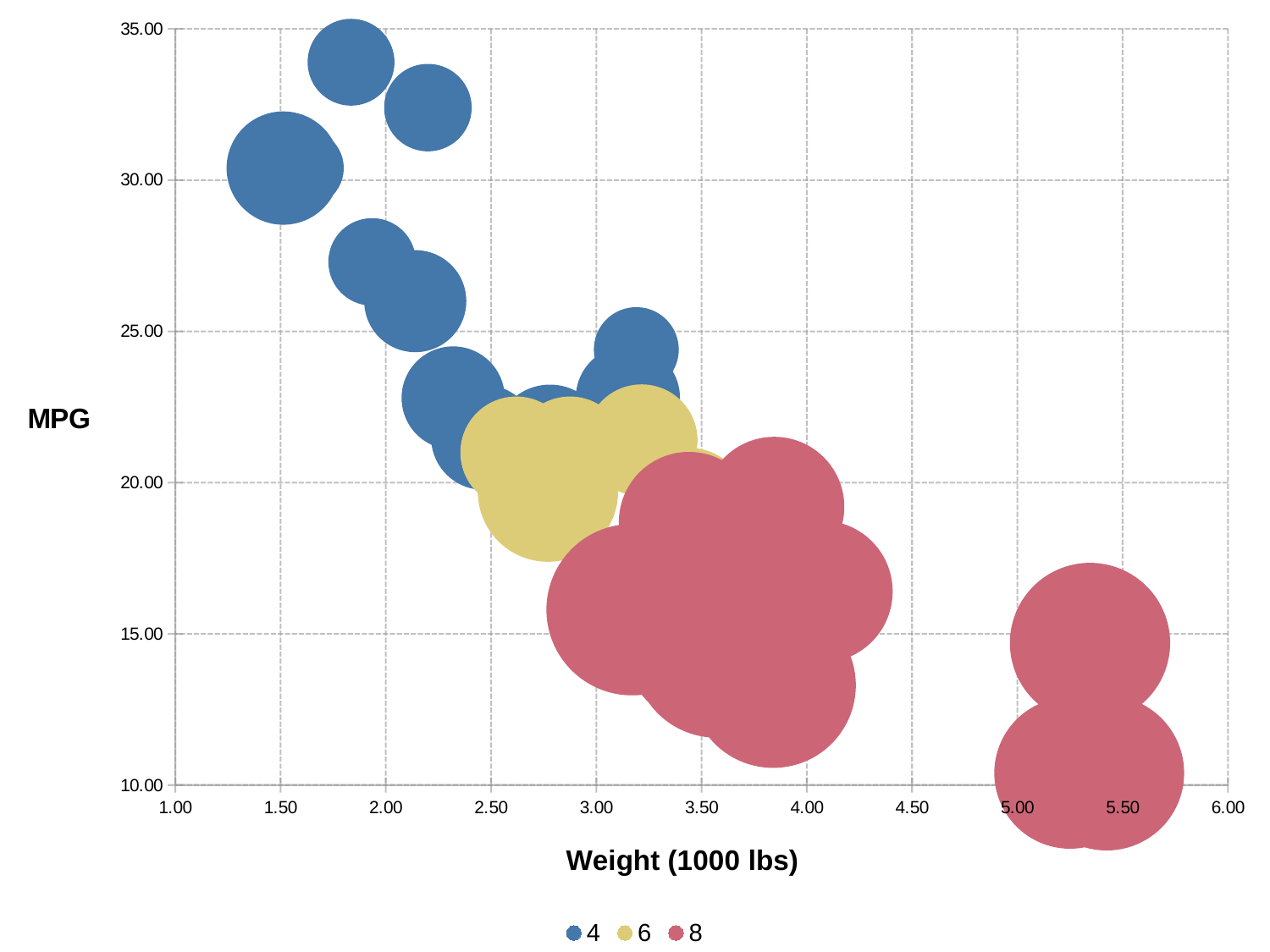

### Chart

| Category | 4 | 6 | 8 |
|---|---|---|---|